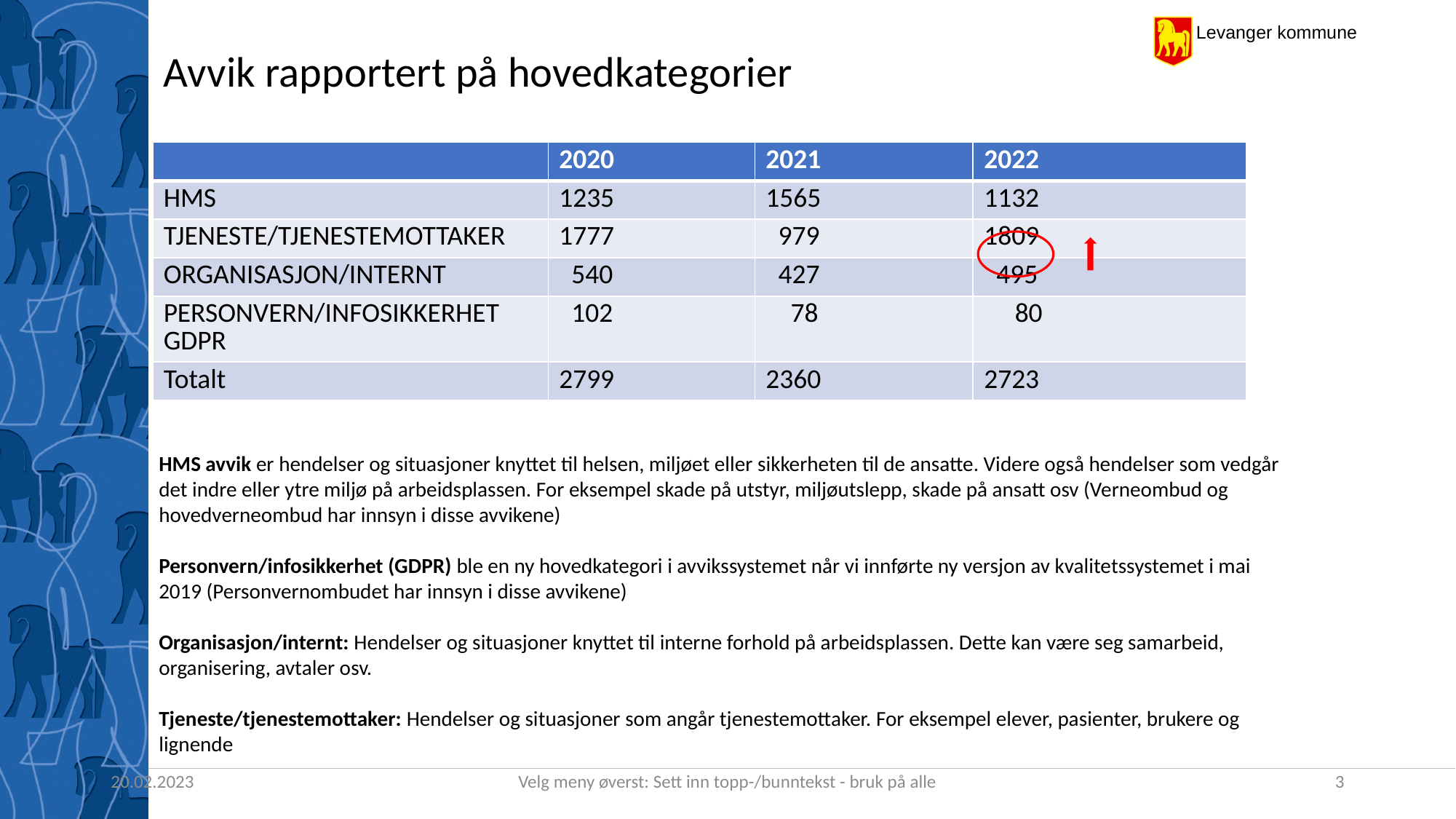

# Avvik rapportert på hovedkategorier
|  | 2020 | 2021 | 2022 |
| --- | --- | --- | --- |
| HMS | 1235 | 1565 | 1132 |
| TJENESTE/TJENESTEMOTTAKER | 1777 | 979 | 1809 |
| ORGANISASJON/INTERNT | 540 | 427 | 495 |
| PERSONVERN/INFOSIKKERHET GDPR | 102 | 78 | 80 |
| Totalt | 2799 | 2360 | 2723 |

HMS avvik er hendelser og situasjoner knyttet til helsen, miljøet eller sikkerheten til de ansatte. Videre også hendelser som vedgår det indre eller ytre miljø på arbeidsplassen. For eksempel skade på utstyr, miljøutslepp, skade på ansatt osv (Verneombud og hovedverneombud har innsyn i disse avvikene)

Personvern/infosikkerhet (GDPR) ble en ny hovedkategori i avvikssystemet når vi innførte ny versjon av kvalitetssystemet i mai 2019 (Personvernombudet har innsyn i disse avvikene)

Organisasjon/internt: Hendelser og situasjoner knyttet til interne forhold på arbeidsplassen. Dette kan være seg samarbeid, organisering, avtaler osv.

Tjeneste/tjenestemottaker: Hendelser og situasjoner som angår tjenestemottaker. For eksempel elever, pasienter, brukere og lignende
20.02.2023
Velg meny øverst: Sett inn topp-/bunntekst - bruk på alle
3